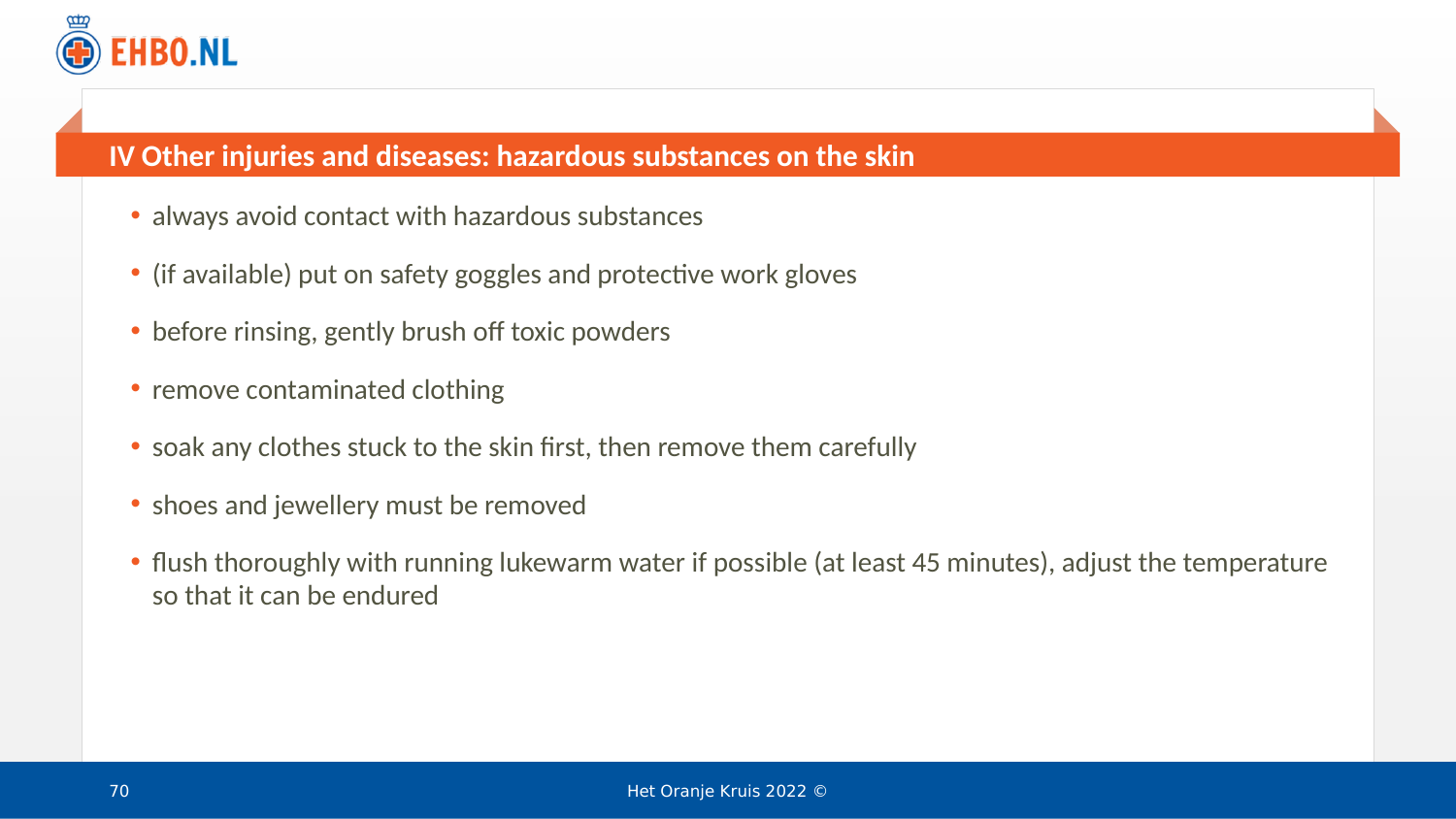

# IV Other injuries and diseases: hazardous substances on the skin
always avoid contact with hazardous substances
(if available) put on safety goggles and protective work gloves
before rinsing, gently brush off toxic powders
remove contaminated clothing
soak any clothes stuck to the skin first, then remove them carefully
shoes and jewellery must be removed
flush thoroughly with running lukewarm water if possible (at least 45 minutes), adjust the temperature so that it can be endured

70
Het Oranje Kruis 2022 ©